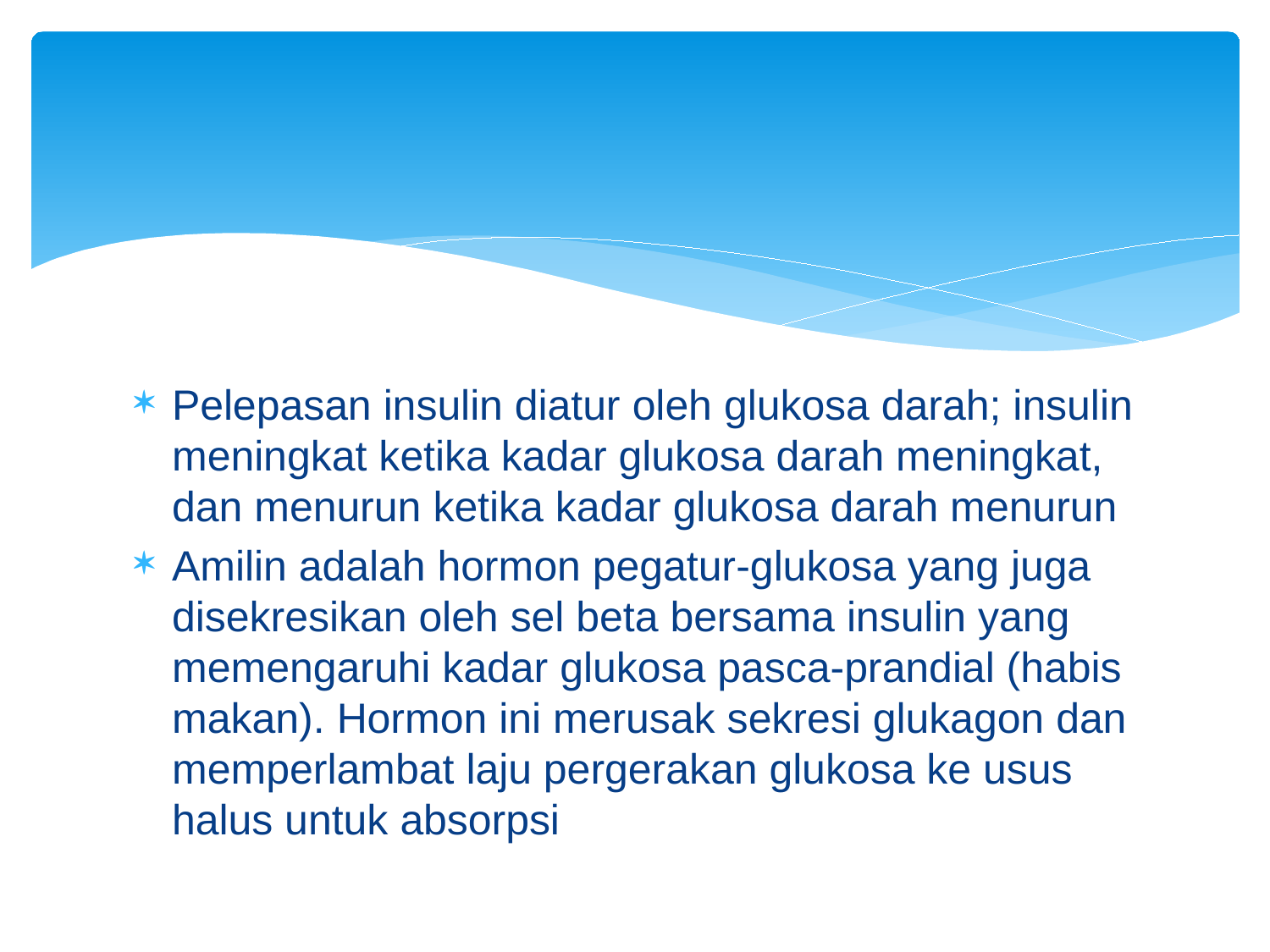

#
Pelepasan insulin diatur oleh glukosa darah; insulin meningkat ketika kadar glukosa darah meningkat, dan menurun ketika kadar glukosa darah menurun
Amilin adalah hormon pegatur-glukosa yang juga disekresikan oleh sel beta bersama insulin yang memengaruhi kadar glukosa pasca-prandial (habis makan). Hormon ini merusak sekresi glukagon dan memperlambat laju pergerakan glukosa ke usus halus untuk absorpsi